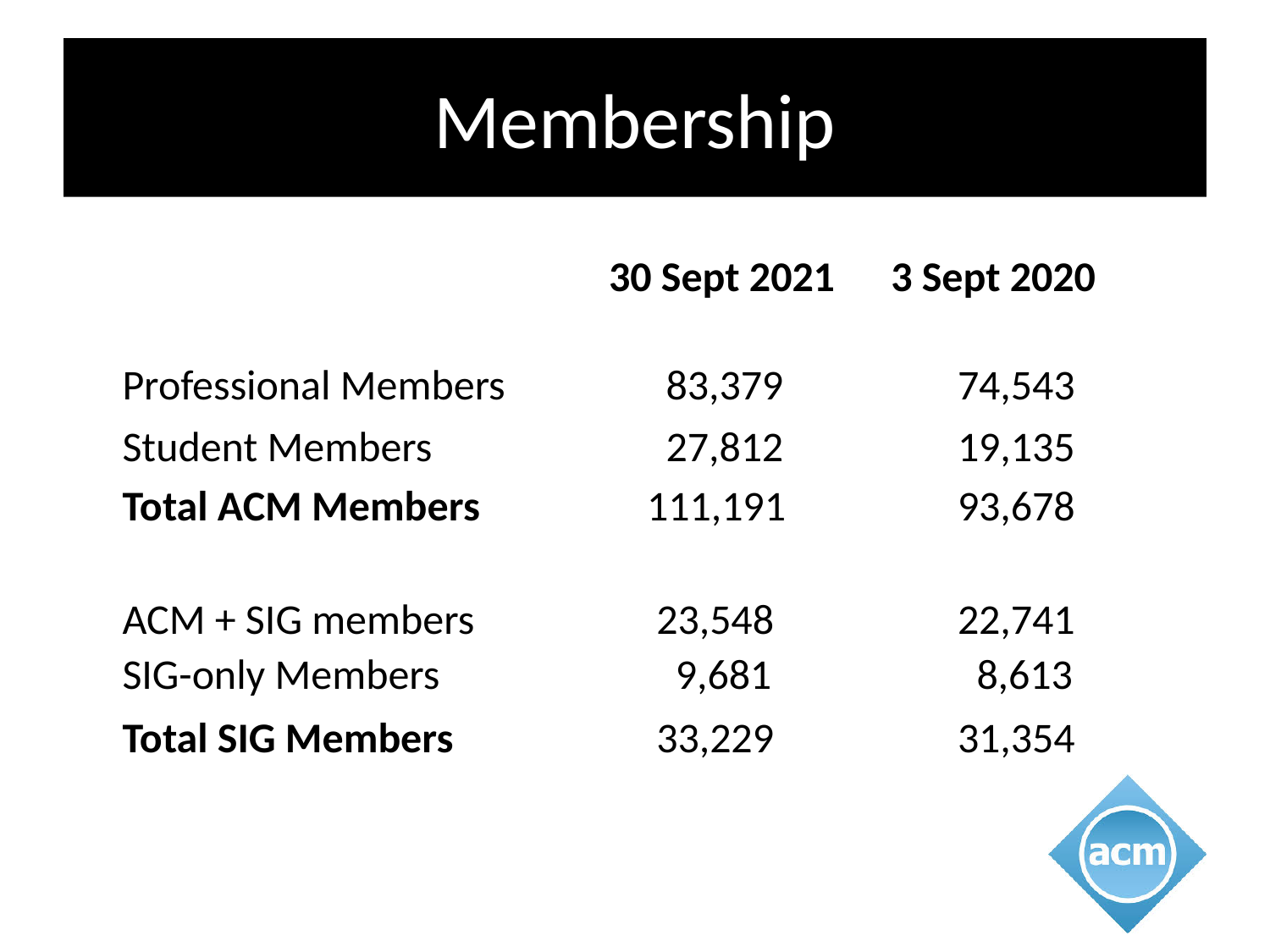

# Membership
|  | 30 Sept 2021 | 3 Sept 2020 |
| --- | --- | --- |
| Professional Members | 83,379 | 74,543 |
| Student Members | 27,812 | 19,135 |
| Total ACM Members | 111,191 | 93,678 |
|  |  |  |
| ACM + SIG members | 23,548 | 22,741 |
| SIG-only Members | 9,681 | 8,613 |
| Total SIG Members | 33,229 | 31,354 |